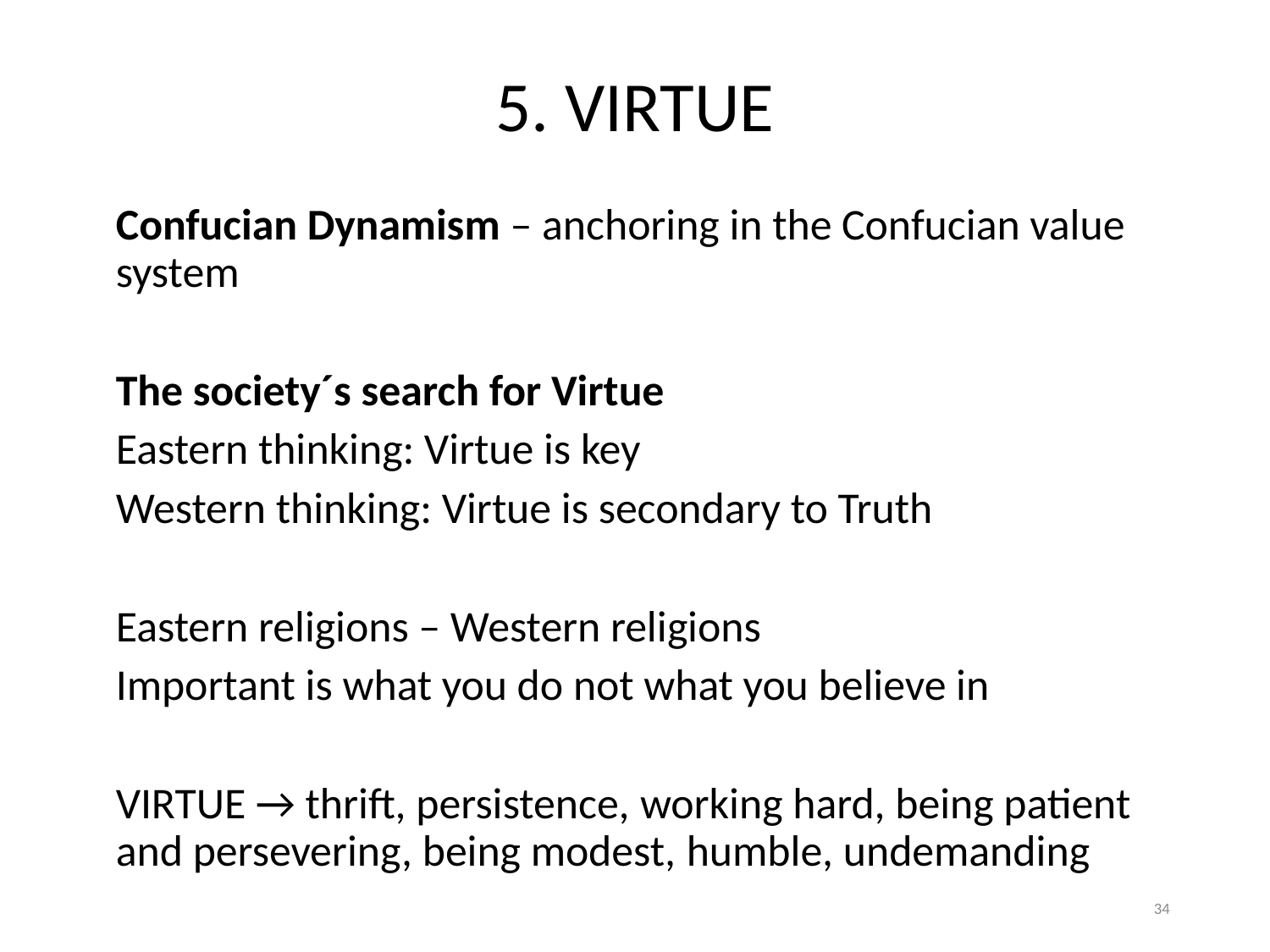

# 5. VIRTUE
Confucian Dynamism – anchoring in the Confucian value system

The society´s search for Virtue
Eastern thinking: Virtue is key
Western thinking: Virtue is secondary to Truth

Eastern religions – Western religions
Important is what you do not what you believe in

VIRTUE → thrift, persistence, working hard, being patient and persevering, being modest, humble, undemanding
34